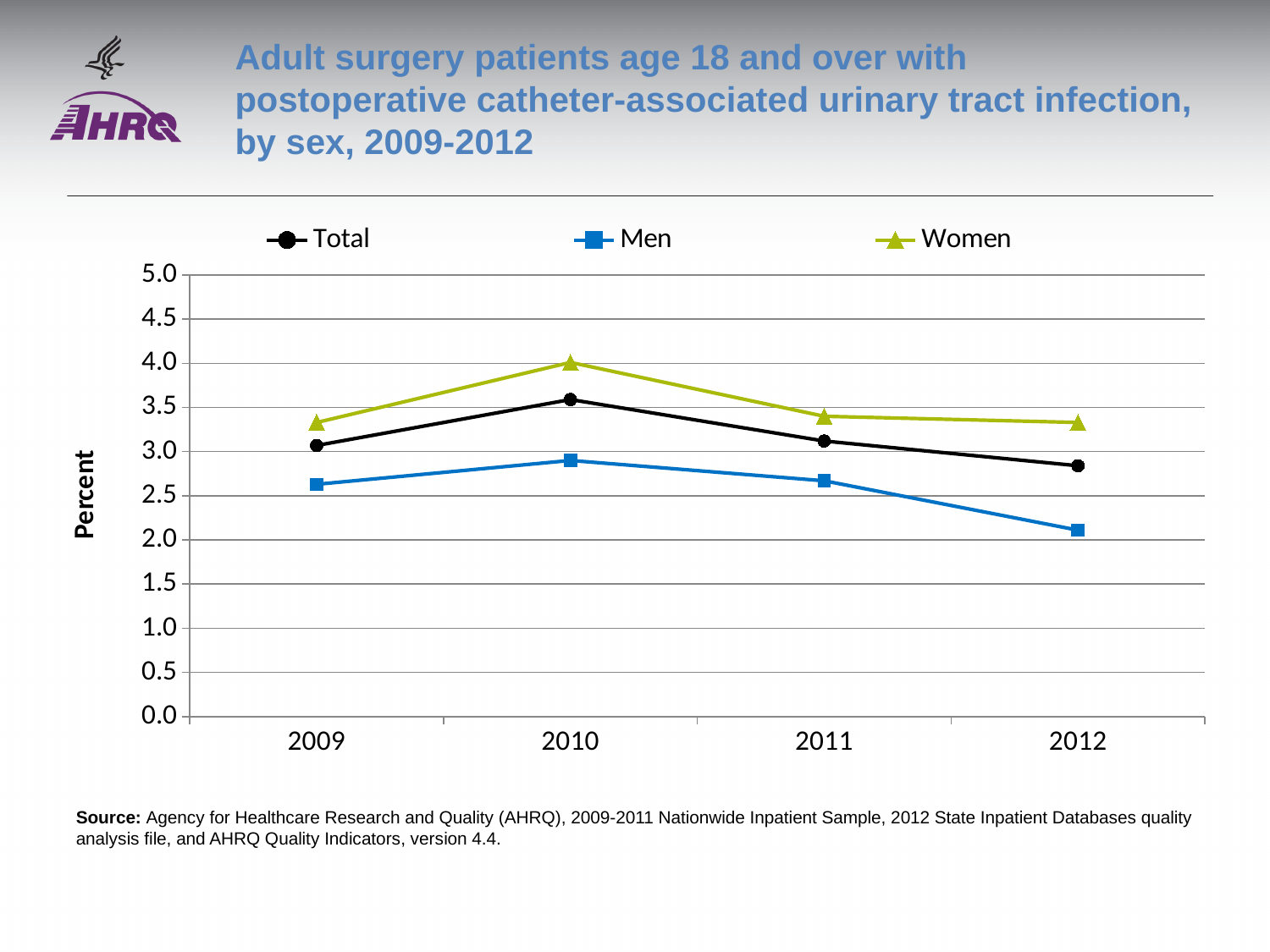

# Adult surgery patients age 18 and over with postoperative catheter-associated urinary tract infection, by sex, 2009-2012

### Chart

| Category | Total | Men | Women |
|---|---|---|---|
| 2009 | 3.07 | 2.63 | 3.33 |
| 2010 | 3.59 | 2.9 | 4.01 |
| 2011 | 3.12 | 2.67 | 3.4 |
| 2012 | 2.84 | 2.11 | 3.33 |
Source: Agency for Healthcare Research and Quality (AHRQ), 2009-2011 Nationwide Inpatient Sample, 2012 State Inpatient Databases quality analysis file, and AHRQ Quality Indicators, version 4.4.